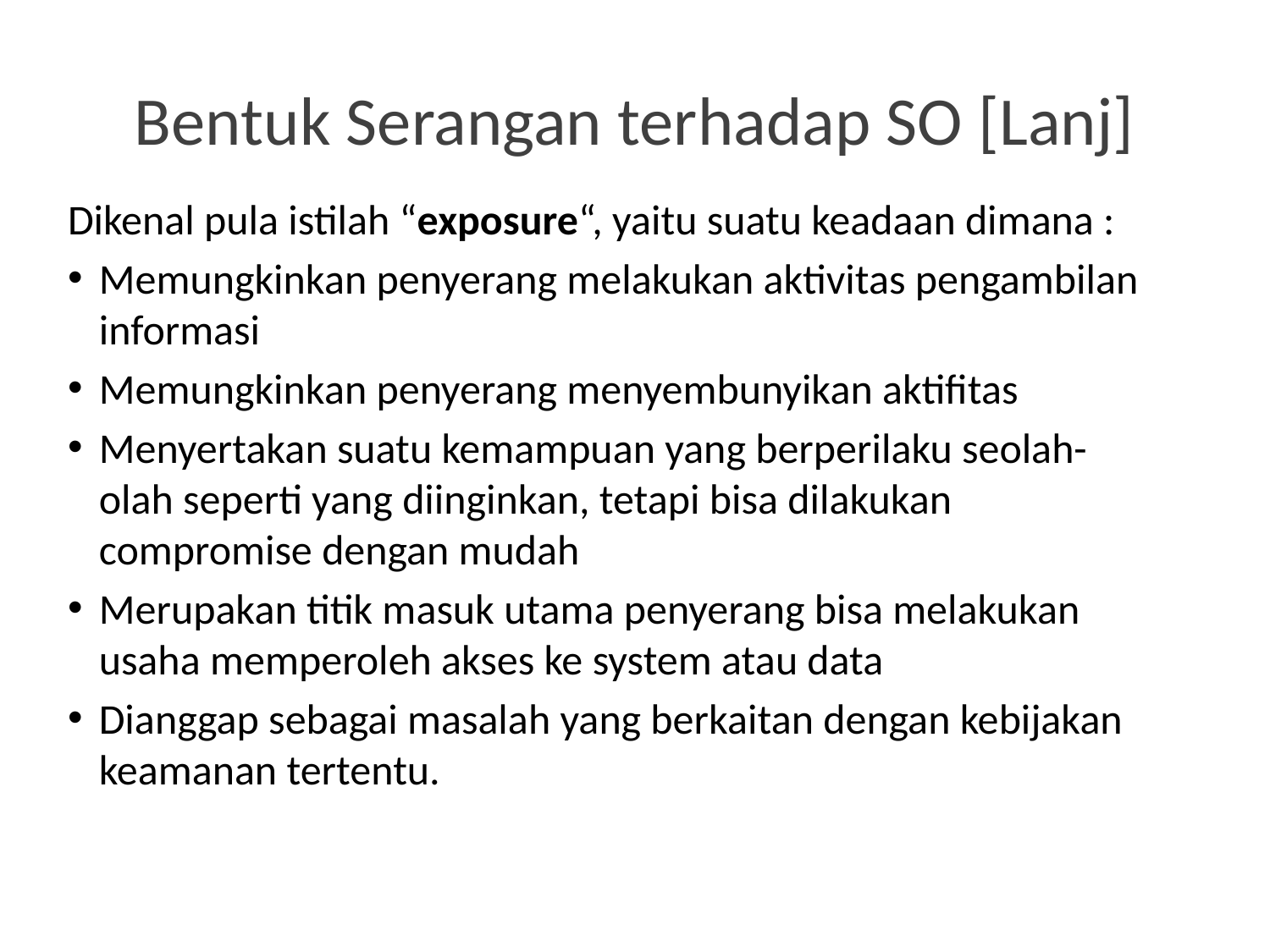

# Bentuk Serangan terhadap SO [Lanj]
Dikenal pula istilah “exposure“, yaitu suatu keadaan dimana :
Memungkinkan penyerang melakukan aktivitas pengambilan informasi
Memungkinkan penyerang menyembunyikan aktifitas
Menyertakan suatu kemampuan yang berperilaku seolah-olah seperti yang diinginkan, tetapi bisa dilakukan compromise dengan mudah
Merupakan titik masuk utama penyerang bisa melakukan usaha memperoleh akses ke system atau data
Dianggap sebagai masalah yang berkaitan dengan kebijakan keamanan tertentu.